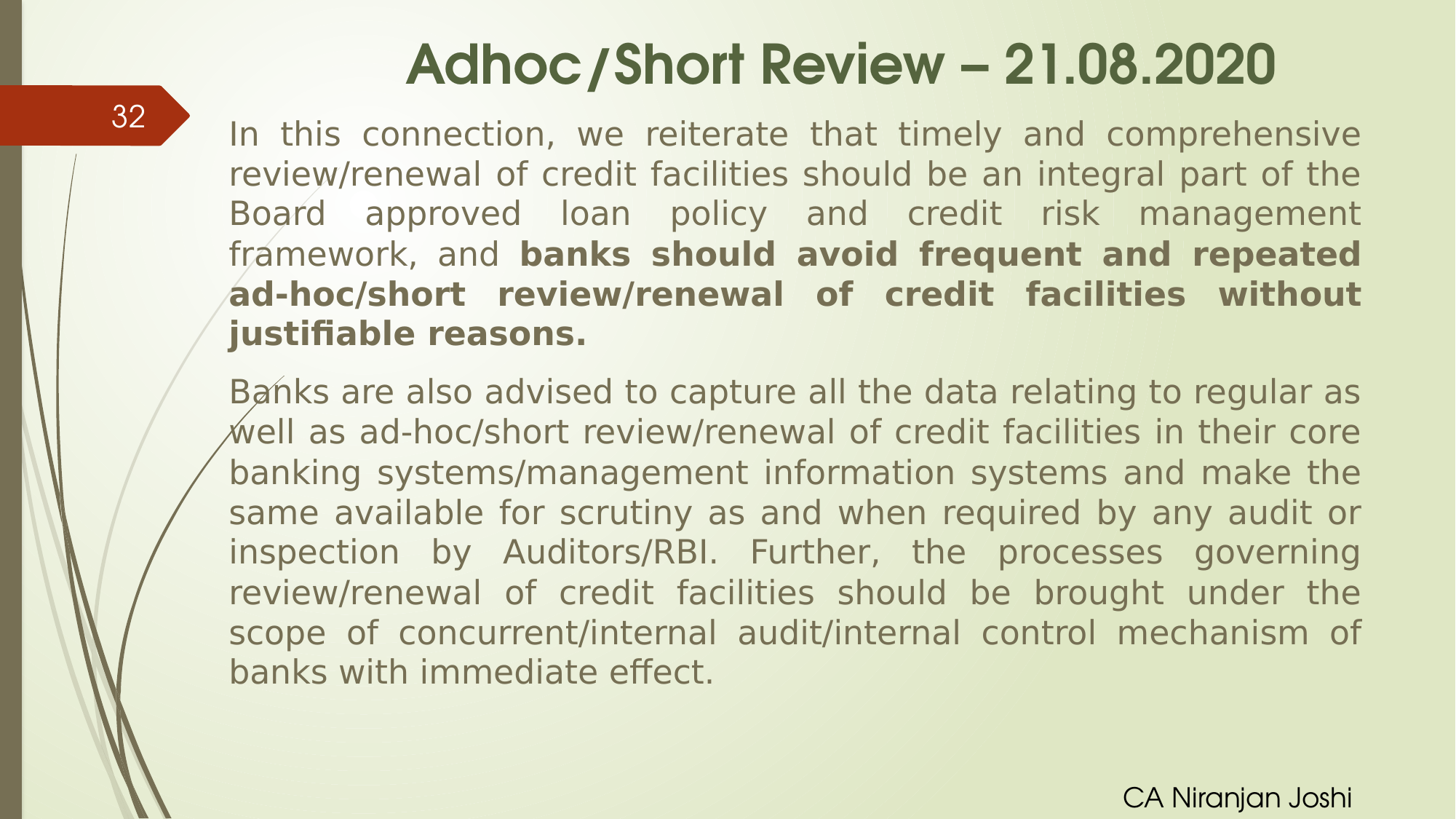

# Adhoc/Short Review – 21.08.2020
32
In this connection, we reiterate that timely and comprehensive review/renewal of credit facilities should be an integral part of the Board approved loan policy and credit risk management framework, and banks should avoid frequent and repeated ad-hoc/short review/renewal of credit facilities without justifiable reasons.
Banks are also advised to capture all the data relating to regular as well as ad-hoc/short review/renewal of credit facilities in their core banking systems/management information systems and make the same available for scrutiny as and when required by any audit or inspection by Auditors/RBI. Further, the processes governing review/renewal of credit facilities should be brought under the scope of concurrent/internal audit/internal control mechanism of banks with immediate effect.

CA Niranjan Joshi